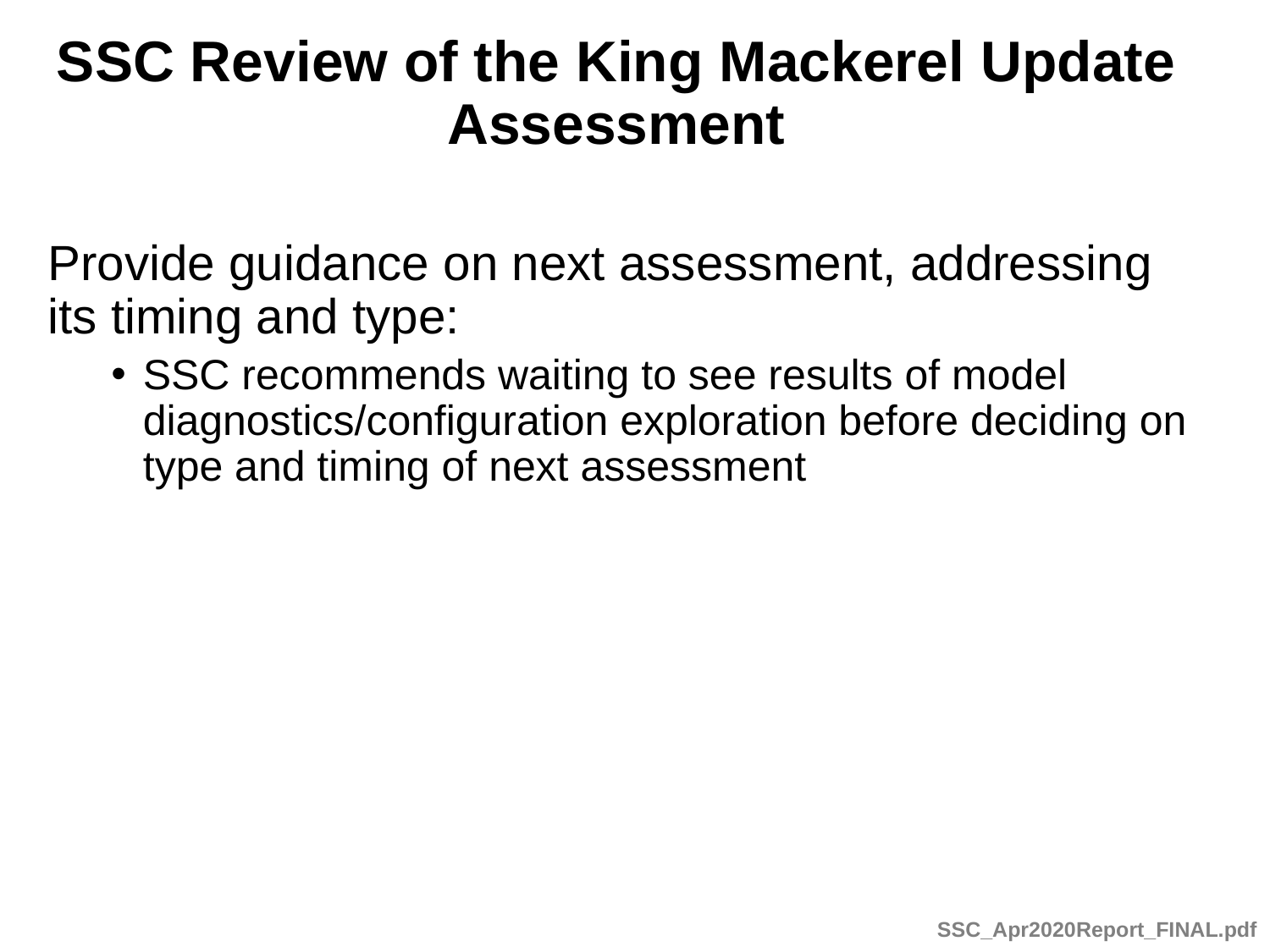

# SSC Review of the King Mackerel Update Assessment
Provide guidance on next assessment, addressing its timing and type:
SSC recommends waiting to see results of model diagnostics/configuration exploration before deciding on type and timing of next assessment
SSC_Apr2020Report_FINAL.pdf